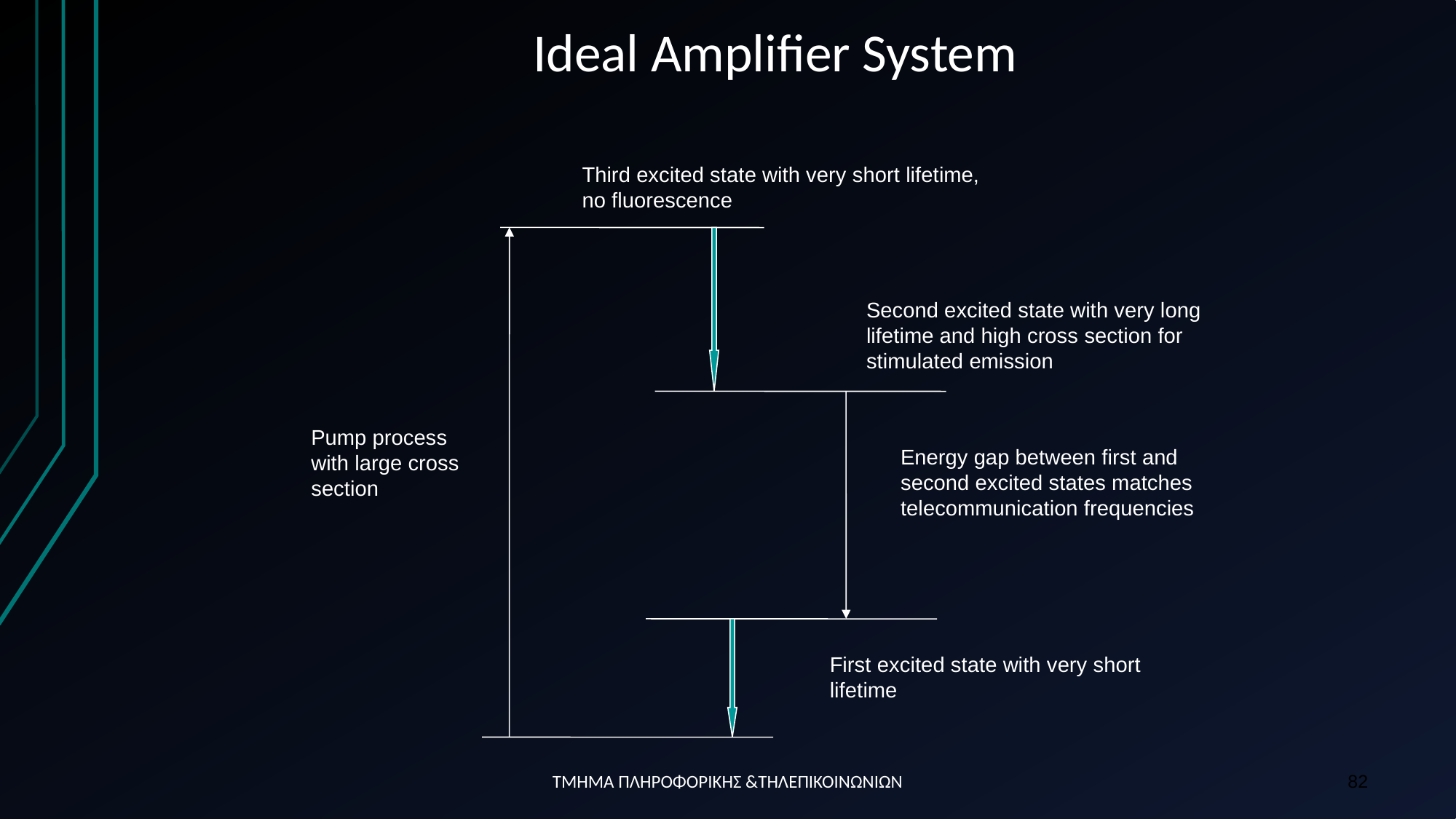

Ideal Amplifier System
Third excited state with very short lifetime,
no fluorescence

Second excited state with very long
lifetime and high cross section for
stimulated emission

Pump process
with large cross
section
Energy gap between first and
second excited states matches
telecommunication frequencies

First excited state with very short
lifetime

ΤΜΗΜΑ ΠΛΗΡΟΦΟΡΙΚΗΣ &ΤΗΛΕΠΙΚΟΙΝΩΝΙΩΝ
82